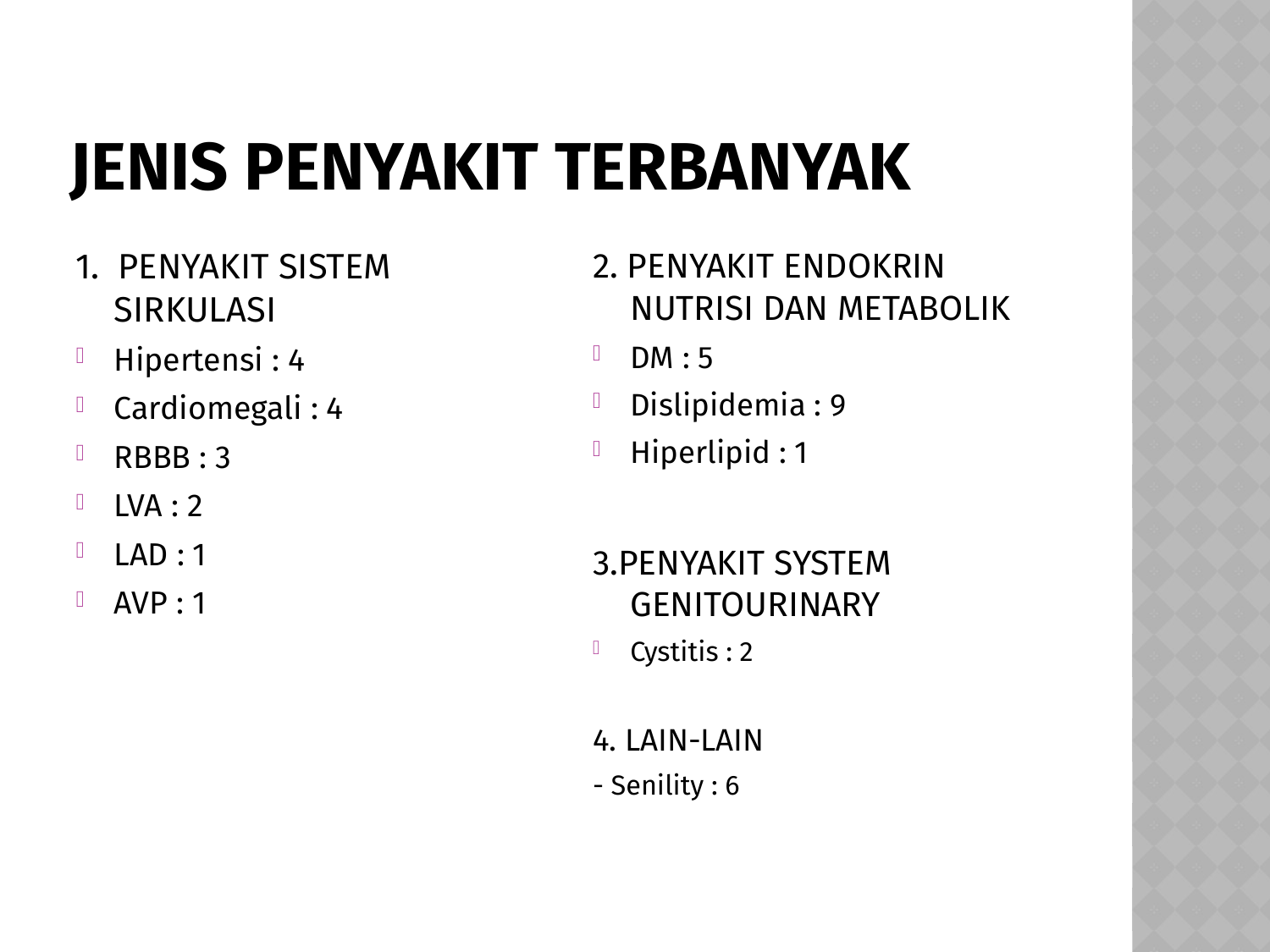

# JENIS PENYAKIT TERBANYAK
1.  PENYAKIT SISTEM SIRKULASI
Hipertensi : 4
Cardiomegali : 4
RBBB : 3
LVA : 2
LAD : 1
AVP : 1
2. PENYAKIT ENDOKRIN NUTRISI DAN METABOLIK
DM : 5
Dislipidemia : 9
Hiperlipid : 1

3.PENYAKIT SYSTEM GENITOURINARY
Cystitis : 2

4. LAIN-LAIN
- Senility : 6